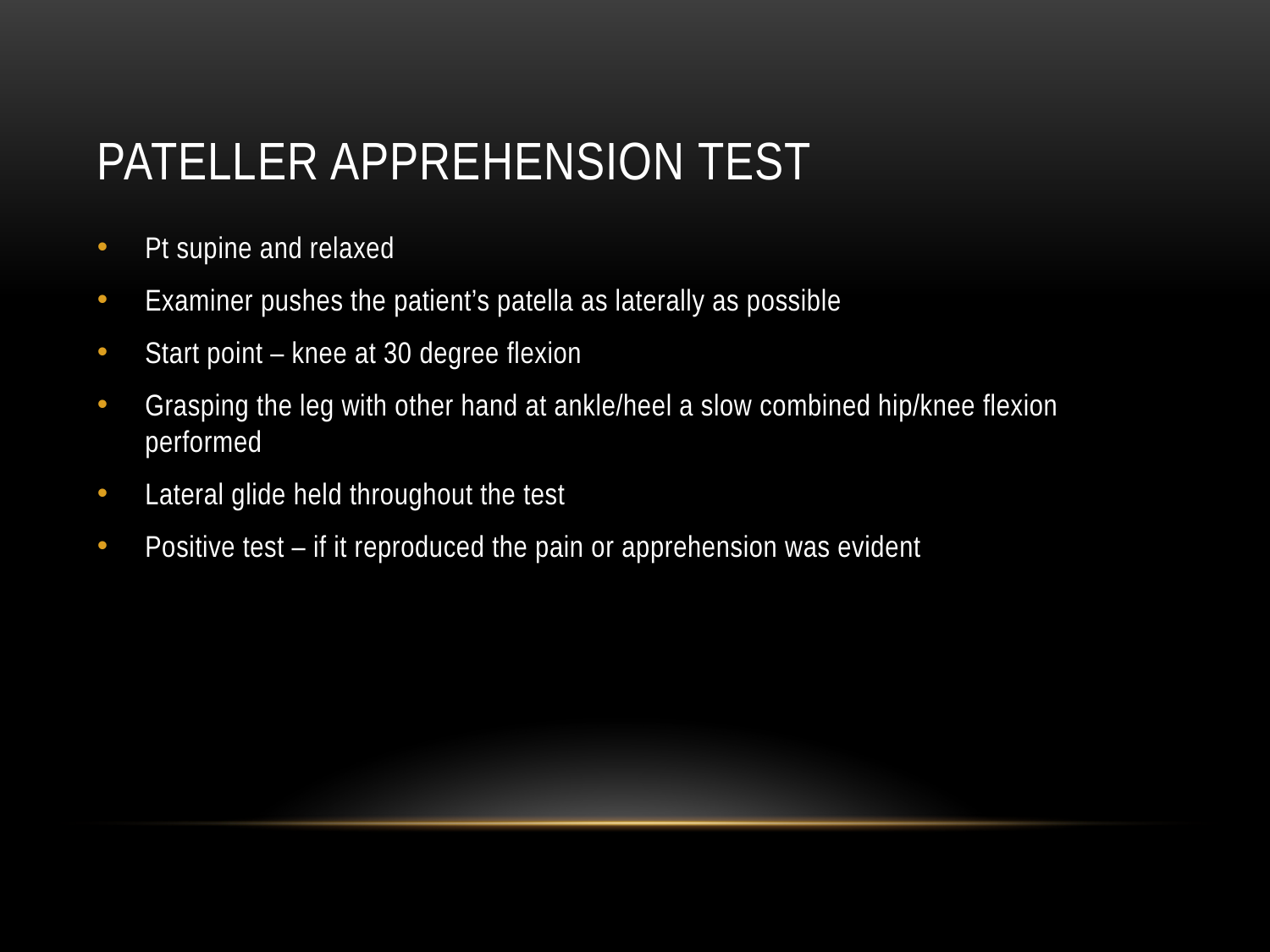

# Pateller apprehension test
Pt supine and relaxed
Examiner pushes the patient’s patella as laterally as possible
Start point – knee at 30 degree flexion
Grasping the leg with other hand at ankle/heel a slow combined hip/knee flexion performed
Lateral glide held throughout the test
Positive test – if it reproduced the pain or apprehension was evident